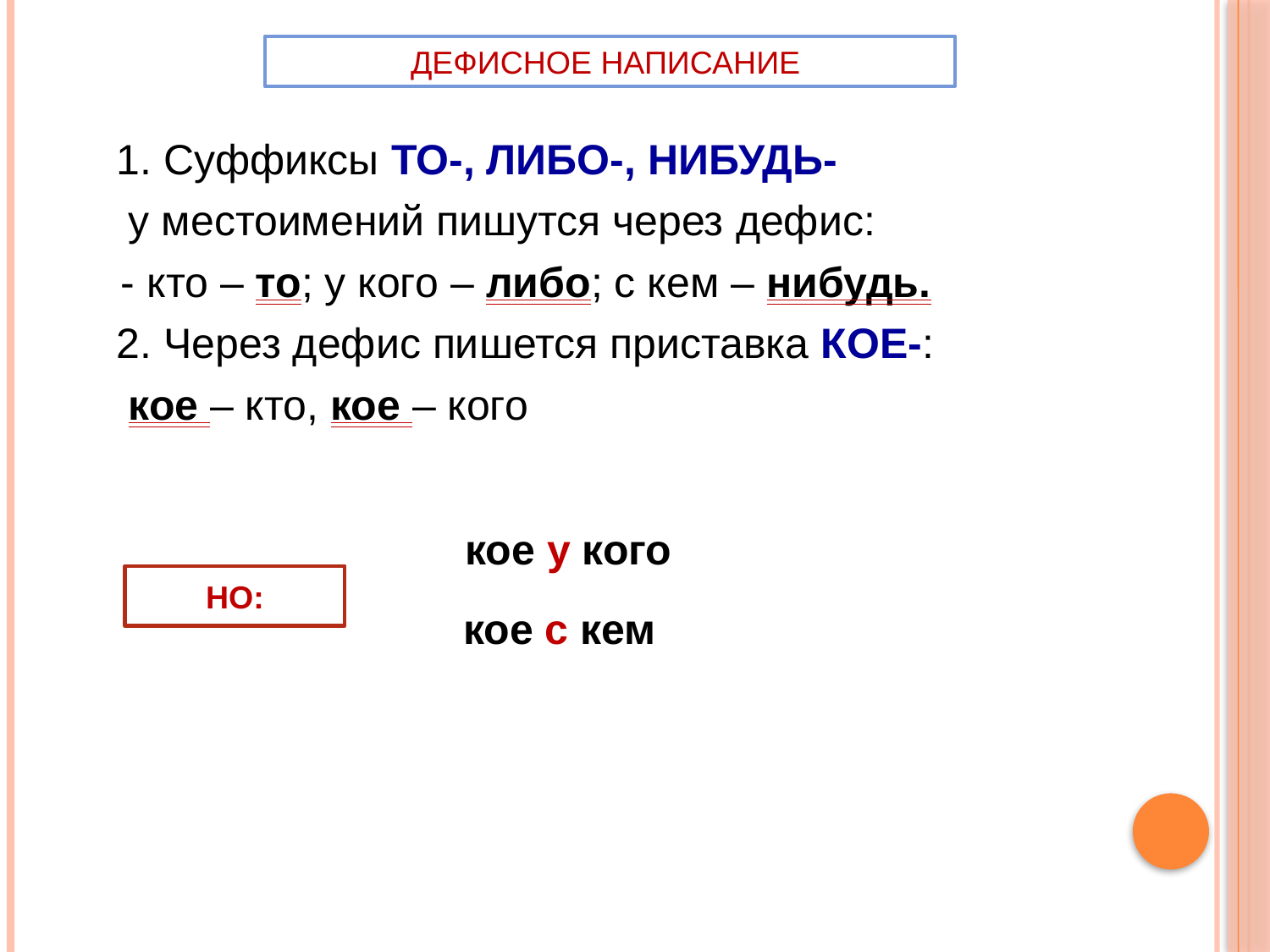

ДЕФИСНОЕ НАПИСАНИЕ
     1. Суффиксы ТО-, ЛИБО-, НИБУДЬ-
      у местоимений пишутся через дефис:
	- кто – то; у кого – либо; с кем – нибудь.
     2. Через дефис пишется приставка КОЕ-:
      кое – кто, кое – кого

кое у кого
НО:
кое с кем